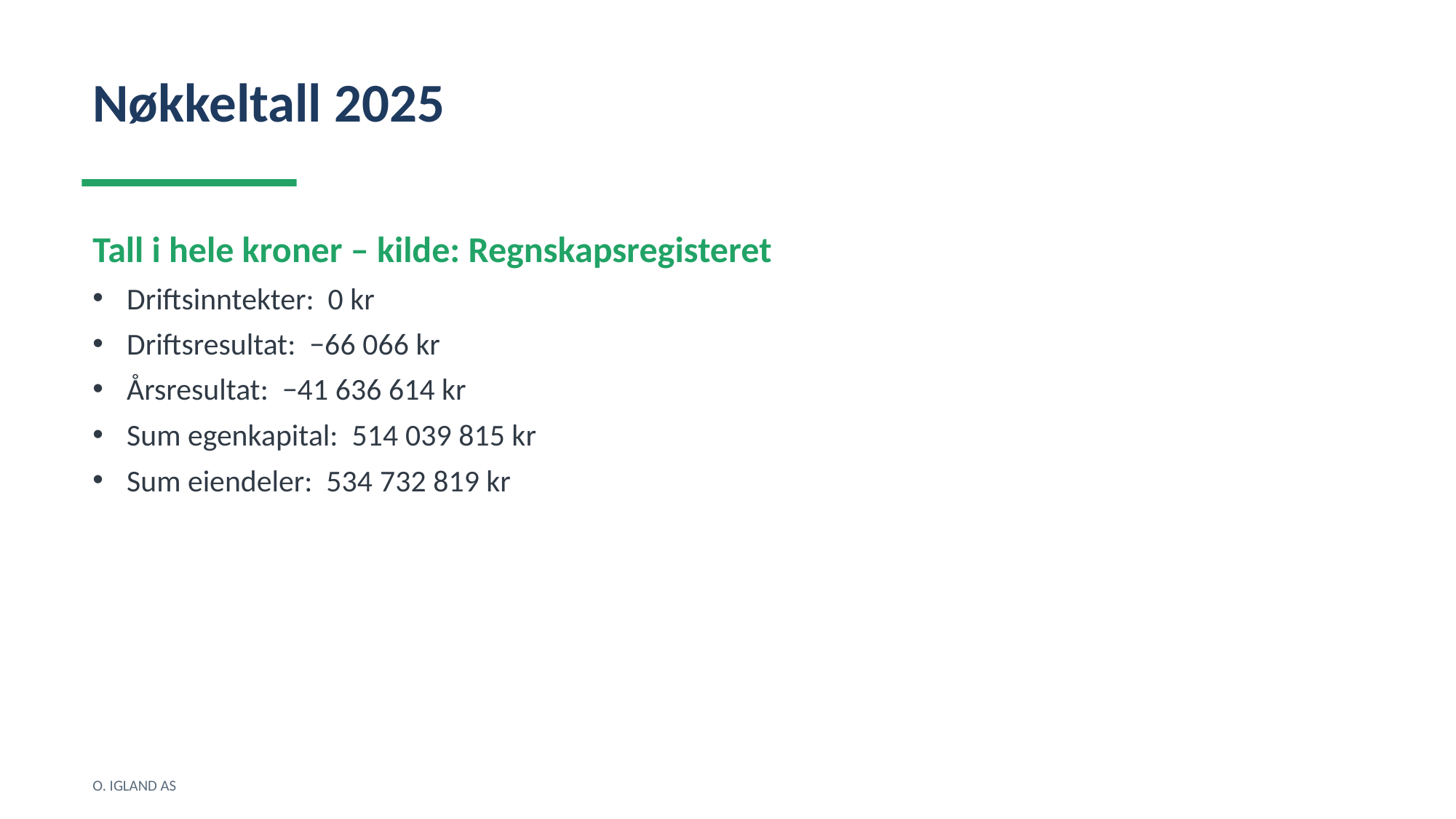

Nøkkeltall 2025

Tall i hele kroner – kilde: Regnskapsregisteret
Driftsinntekter:  0 kr
Driftsresultat:  −66 066 kr
Årsresultat:  −41 636 614 kr
Sum egenkapital:  514 039 815 kr
Sum eiendeler:  534 732 819 kr
O. IGLAND AS